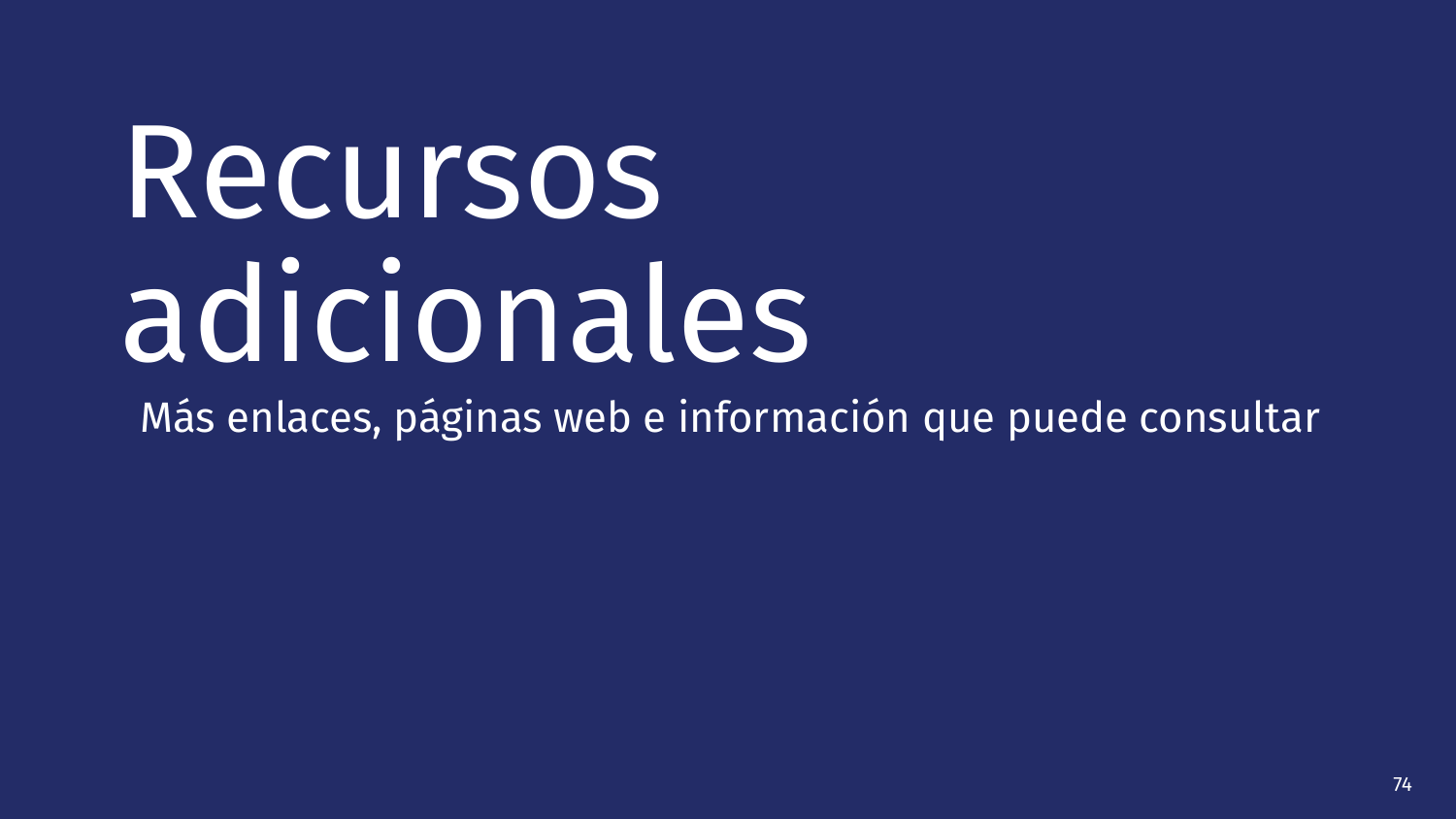

# Recursos adicionales
Más enlaces, páginas web e información que puede consultar
74